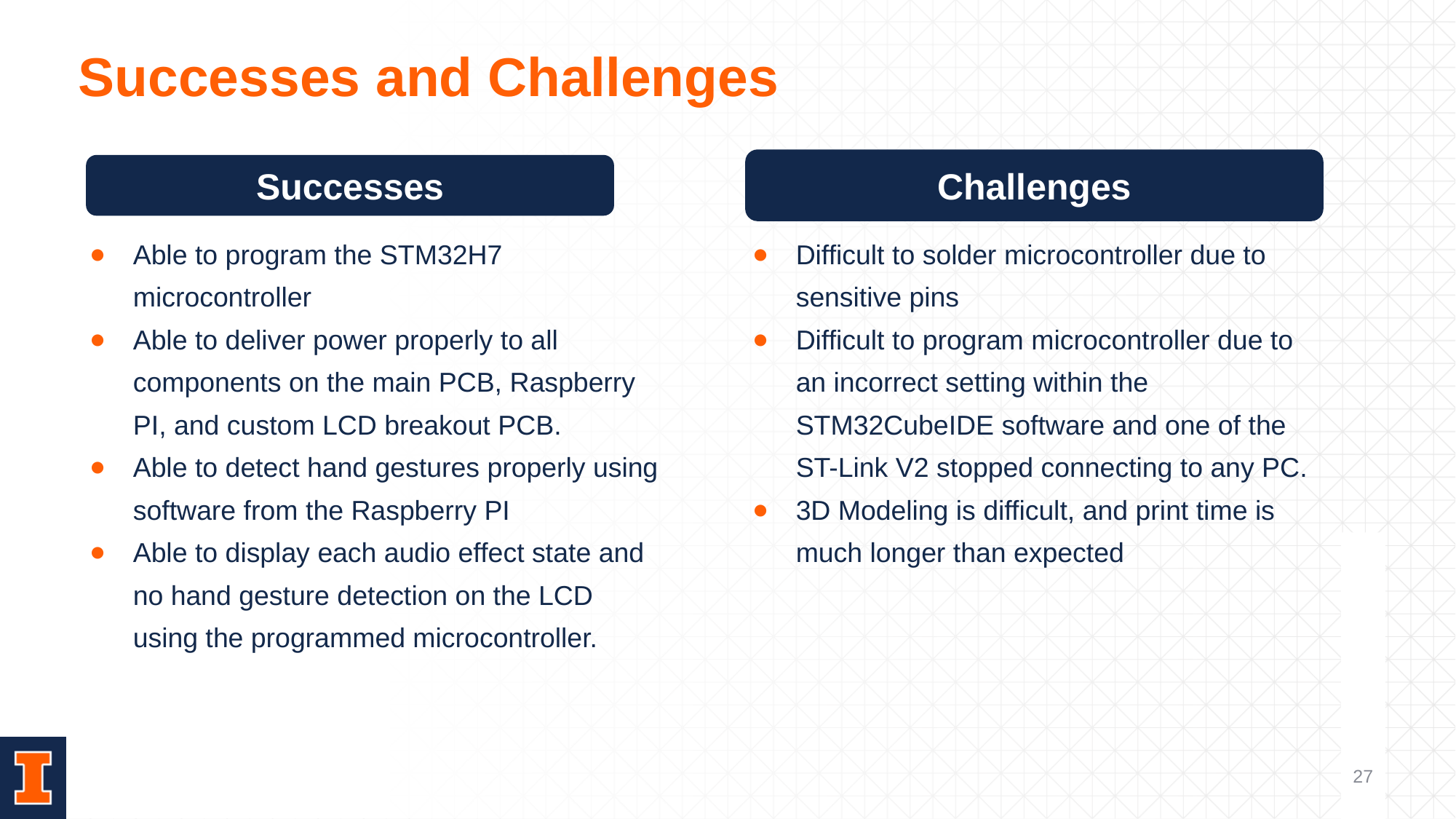

# Successes and Challenges
Challenges
Successes
Able to program the STM32H7 microcontroller
Able to deliver power properly to all components on the main PCB, Raspberry PI, and custom LCD breakout PCB.
Able to detect hand gestures properly using software from the Raspberry PI
Able to display each audio effect state and no hand gesture detection on the LCD using the programmed microcontroller.
Difficult to solder microcontroller due to sensitive pins
Difficult to program microcontroller due to an incorrect setting within the STM32CubeIDE software and one of the ST-Link V2 stopped connecting to any PC.
3D Modeling is difficult, and print time is much longer than expected
27
Office or unit name